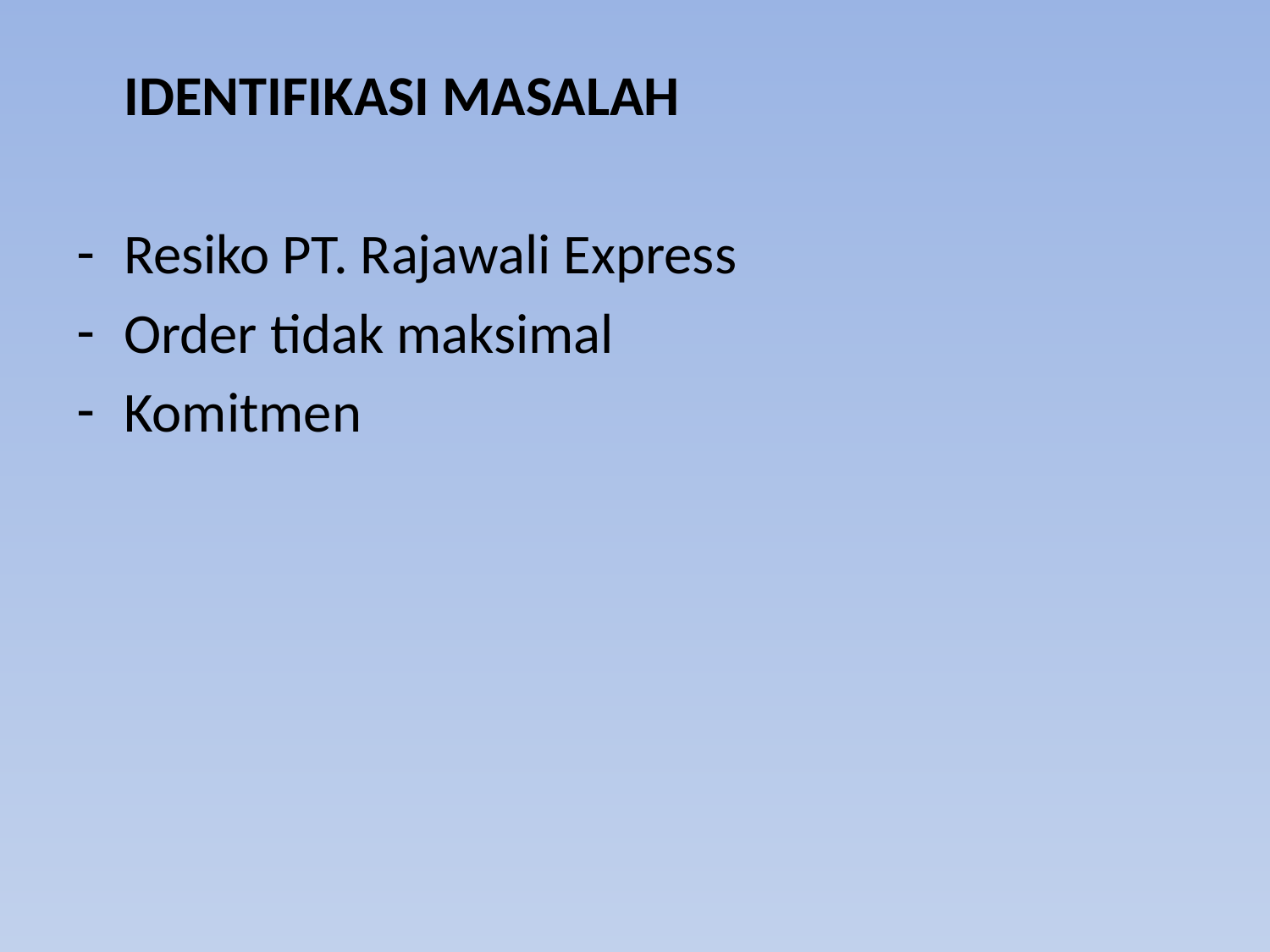

IDENTIFIKASI MASALAH

Resiko PT. Rajawali Express
Order tidak maksimal
Komitmen